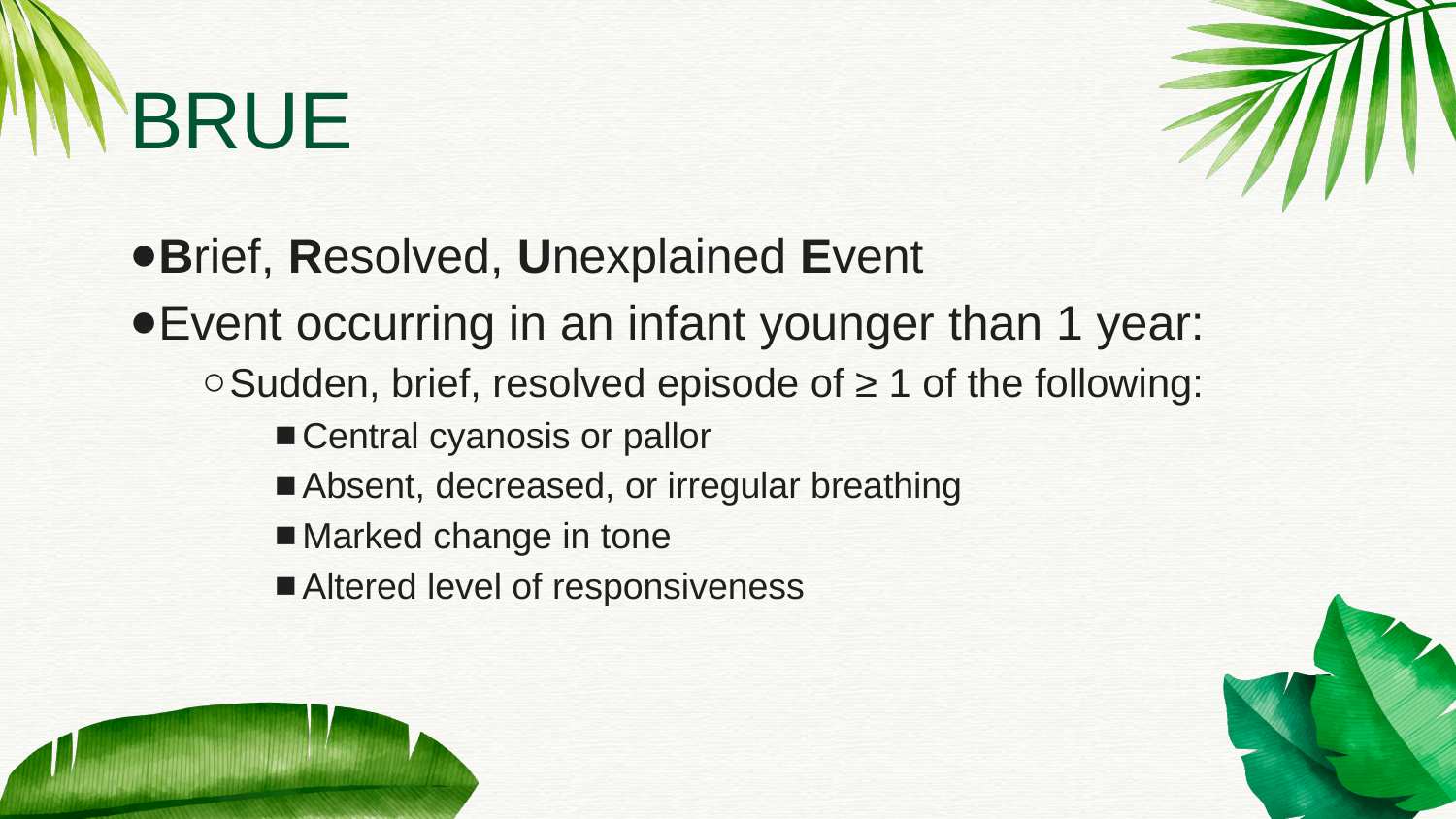

# BRUE
Brief, Resolved, Unexplained Event
Event occurring in an infant younger than 1 year:
Sudden, brief, resolved episode of ≥ 1 of the following:
Central cyanosis or pallor
Absent, decreased, or irregular breathing
Marked change in tone
Altered level of responsiveness